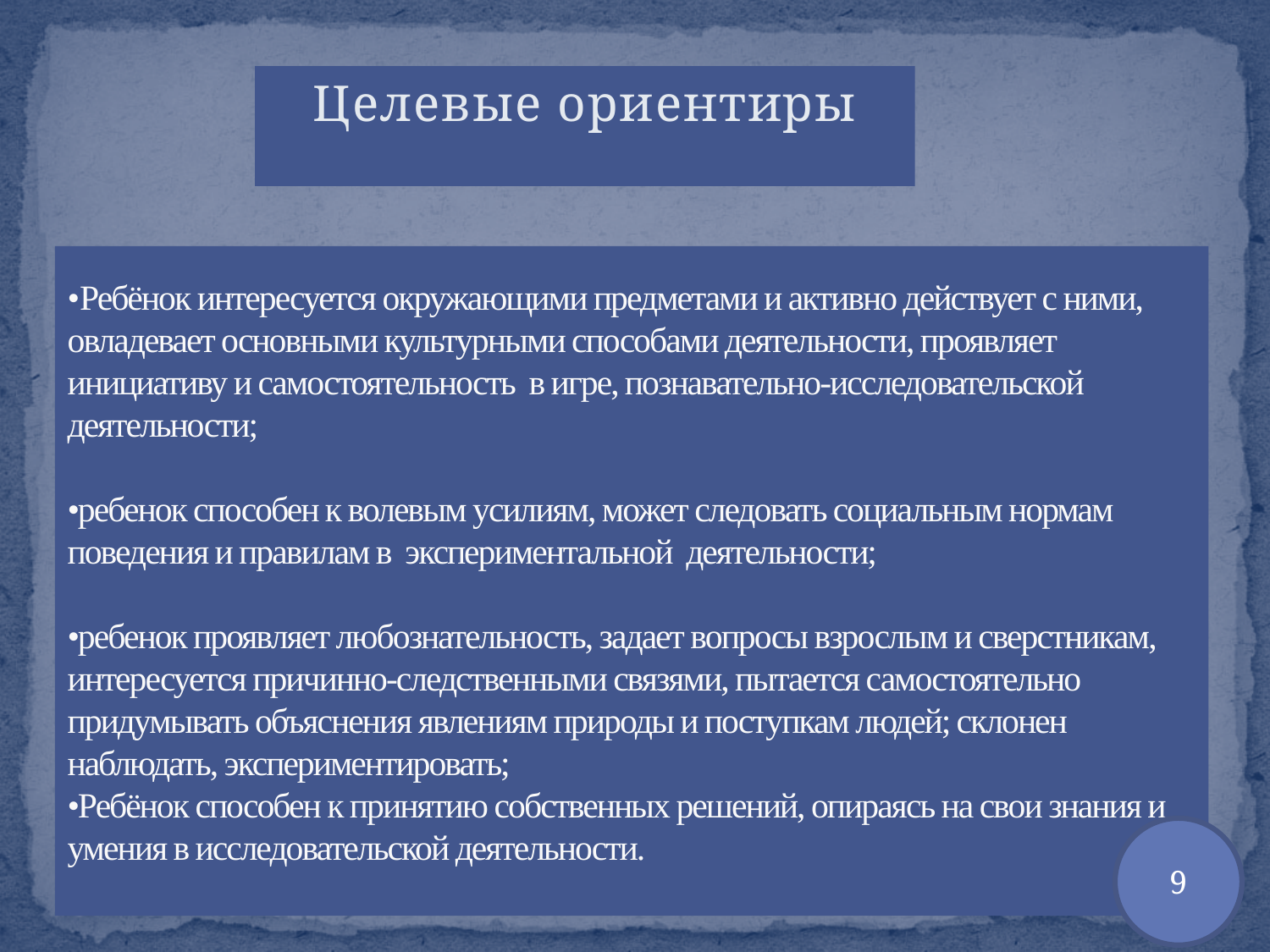

Целевые ориентиры
# •Ребёнок интересуется окружающими предметами и активно действует с ними, овладевает основными культурными способами деятельности, проявляет инициативу и самостоятельность  в игре, познавательно-исследовательской деятельности; •ребенок способен к волевым усилиям, может следовать социальным нормам поведения и правилам в  экспериментальной  деятельности; •ребенок проявляет любознательность, задает вопросы взрослым и сверстникам, интересуется причинно-следственными связями, пытается самостоятельно придумывать объяснения явлениям природы и поступкам людей; склонен наблюдать, экспериментировать; •Ребёнок способен к принятию собственных решений, опираясь на свои знания и умения в исследовательской деятельности.
9